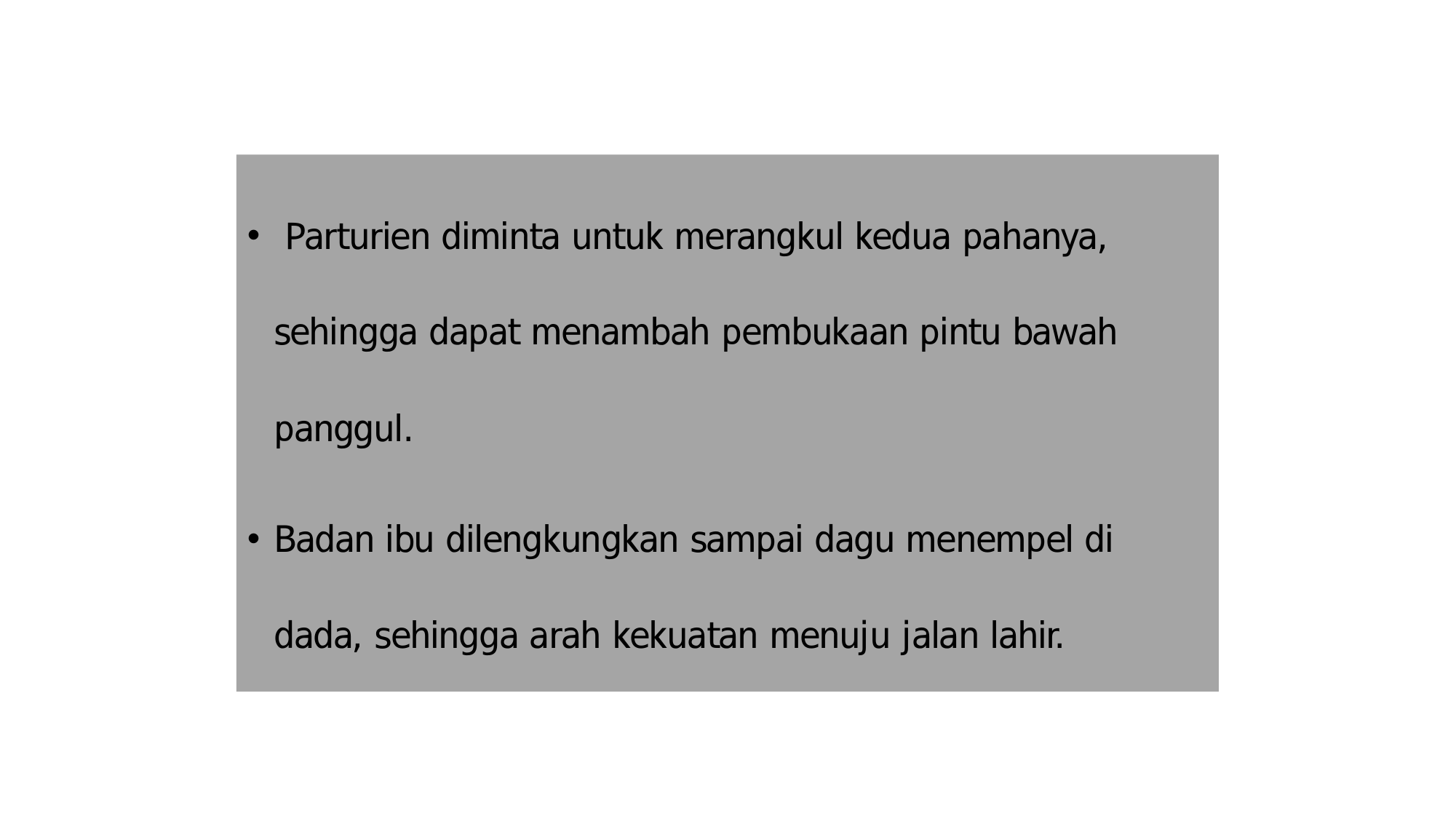

Parturien diminta untuk merangkul kedua pahanya, sehingga dapat menambah pembukaan pintu bawah panggul.
Badan ibu dilengkungkan sampai dagu menempel di dada, sehingga arah kekuatan menuju jalan lahir.